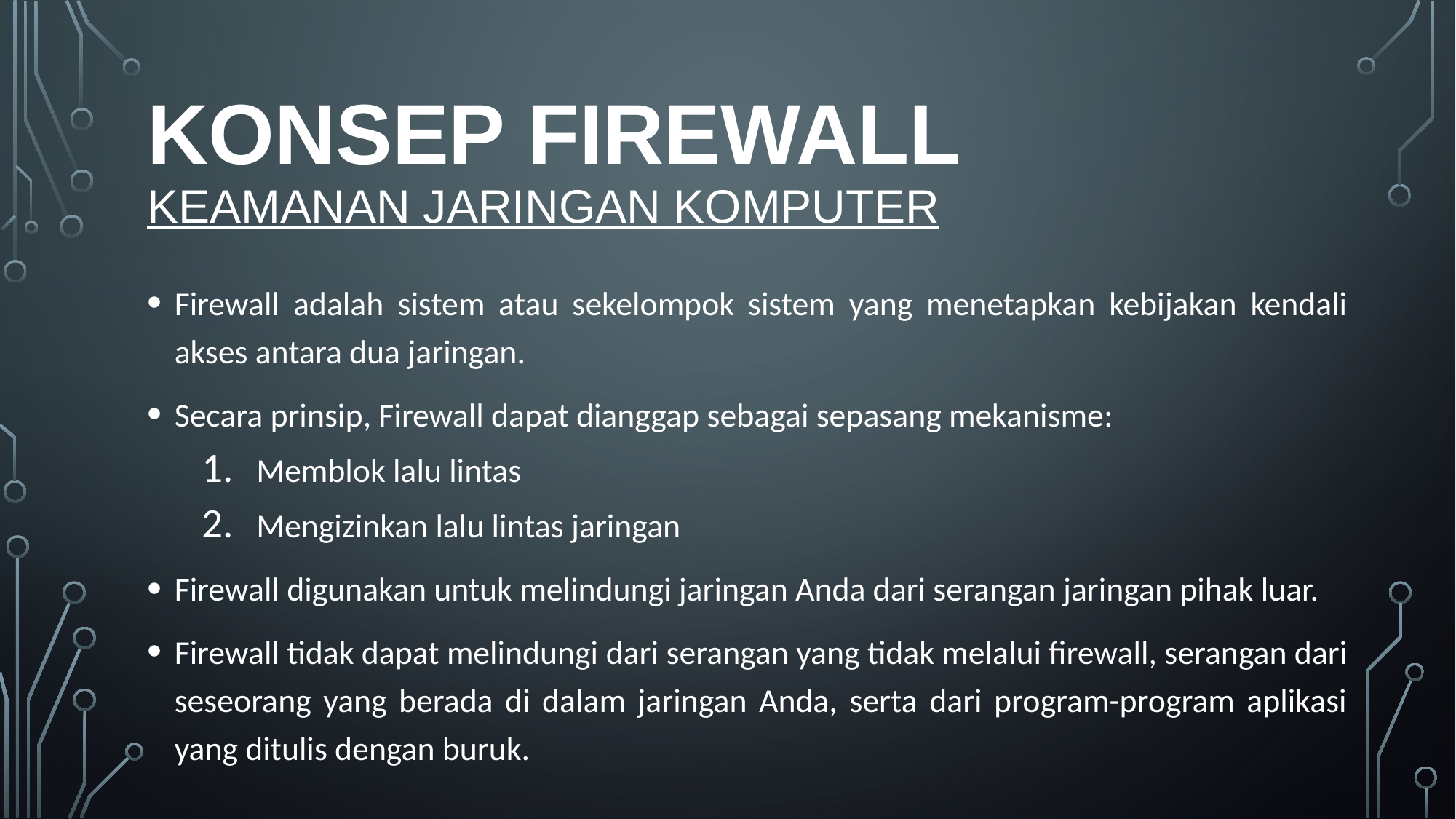

# KONSEP FIREWALL KEAMANAN JARINGAN KOMPUTER
Firewall adalah sistem atau sekelompok sistem yang menetapkan kebijakan kendali akses antara dua jaringan.
Secara prinsip, Firewall dapat dianggap sebagai sepasang mekanisme:
Memblok lalu lintas
Mengizinkan lalu lintas jaringan
Firewall digunakan untuk melindungi jaringan Anda dari serangan jaringan pihak luar.
Firewall tidak dapat melindungi dari serangan yang tidak melalui firewall, serangan dari seseorang yang berada di dalam jaringan Anda, serta dari program-program aplikasi yang ditulis dengan buruk.